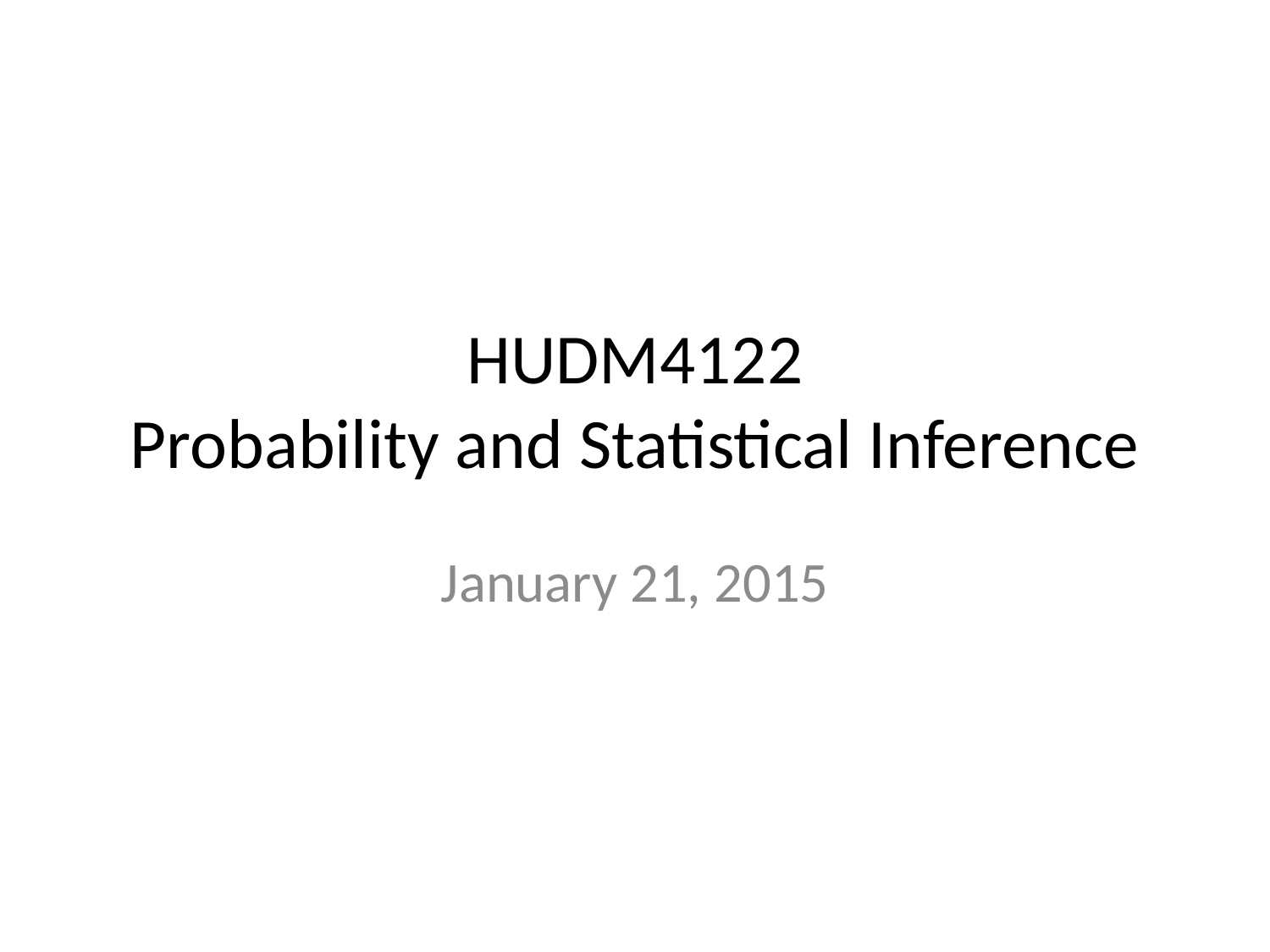

# HUDM4122 Probability and Statistical Inference
January 21, 2015